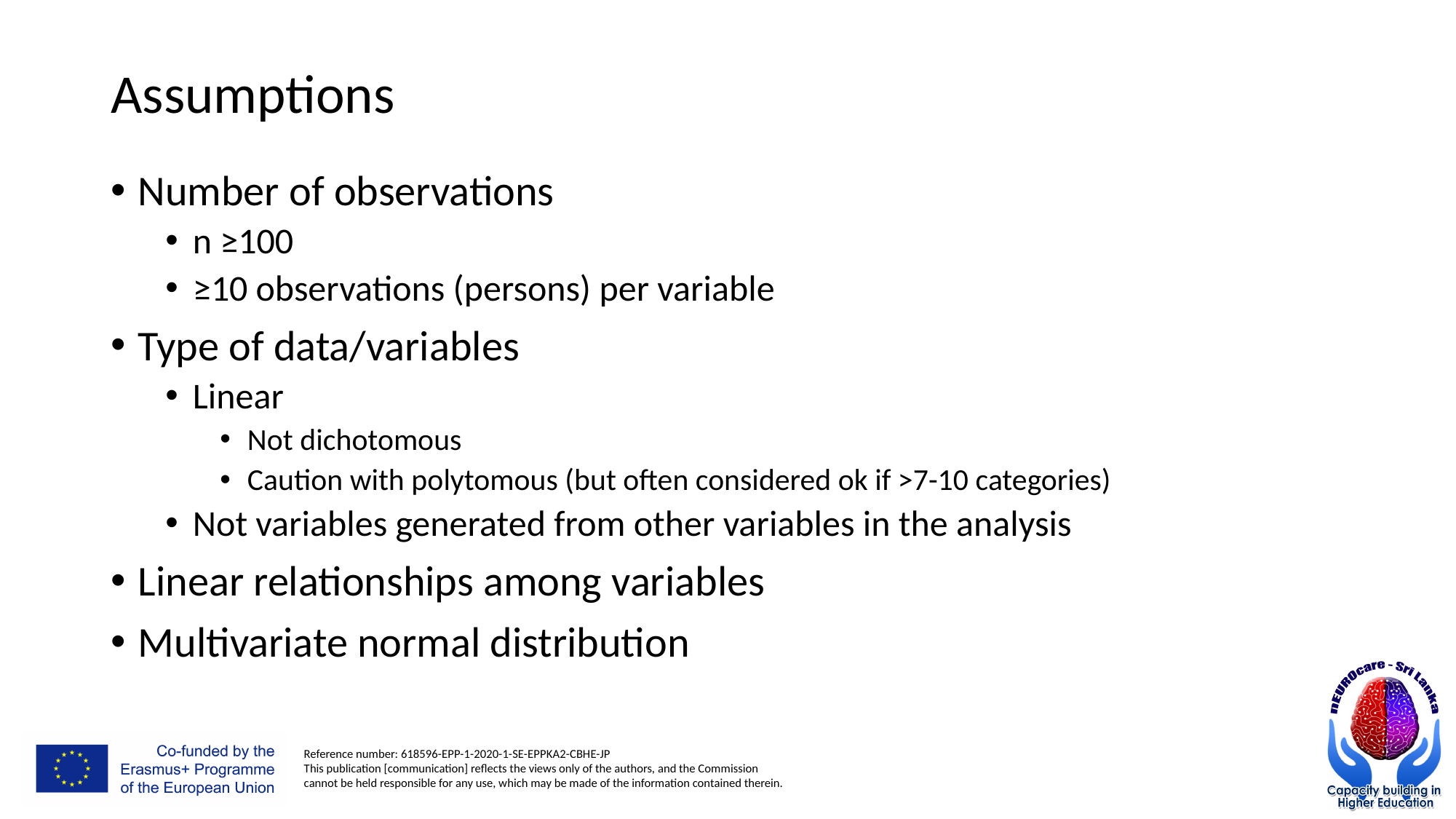

# Assumptions
Number of observations
n ≥100
≥10 observations (persons) per variable
Type of data/variables
Linear
Not dichotomous
Caution with polytomous (but often considered ok if >7-10 categories)
Not variables generated from other variables in the analysis
Linear relationships among variables
Multivariate normal distribution